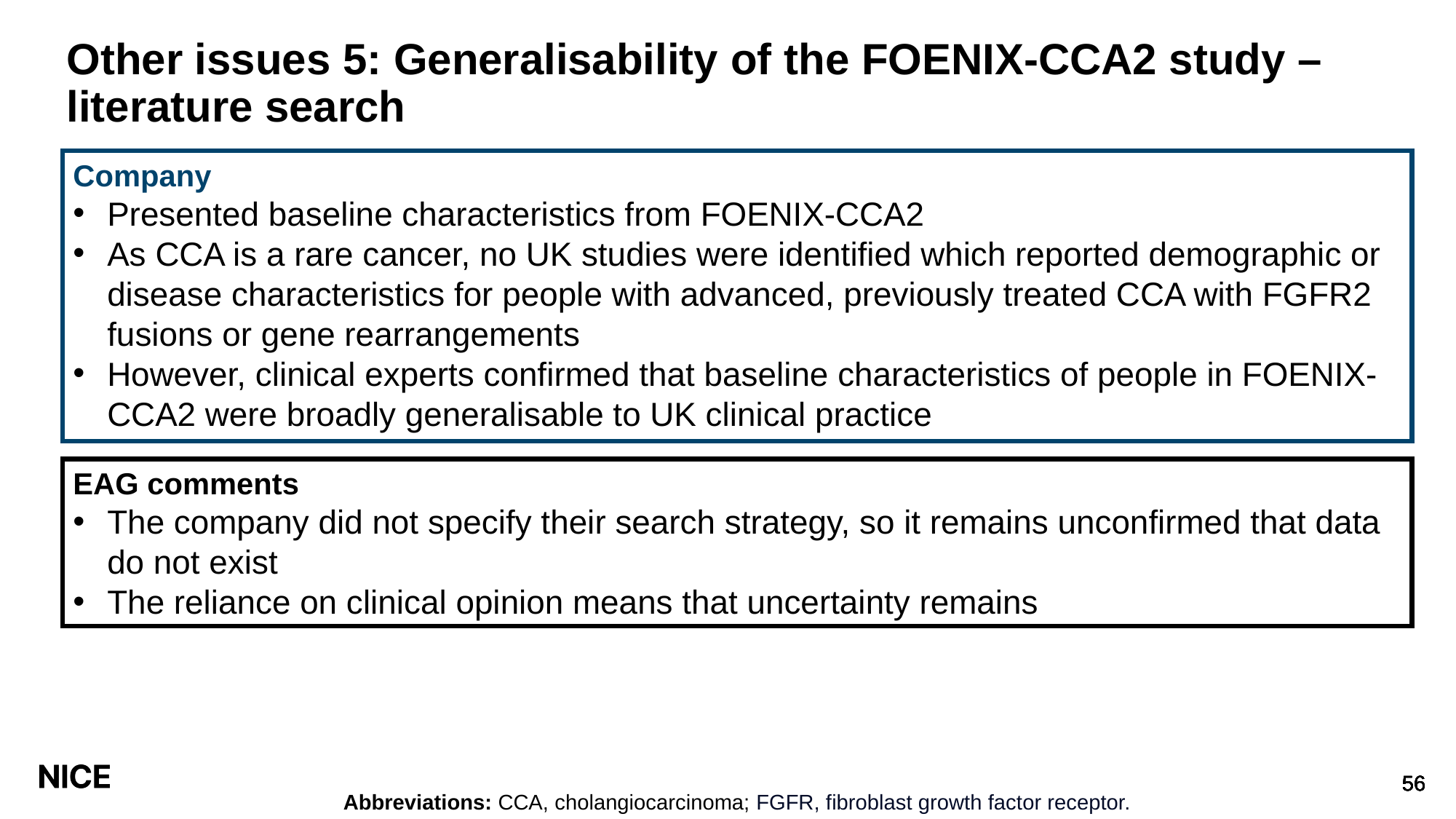

# Other issues 5: Generalisability of the FOENIX-CCA2 study – literature search
Company
Presented baseline characteristics from FOENIX-CCA2
As CCA is a rare cancer, no UK studies were identified which reported demographic or disease characteristics for people with advanced, previously treated CCA with FGFR2 fusions or gene rearrangements
However, clinical experts confirmed that baseline characteristics of people in FOENIX-CCA2 were broadly generalisable to UK clinical practice
EAG comments
The company did not specify their search strategy, so it remains unconfirmed that data do not exist
The reliance on clinical opinion means that uncertainty remains
Abbreviations: CCA, cholangiocarcinoma; FGFR, fibroblast growth factor receptor.